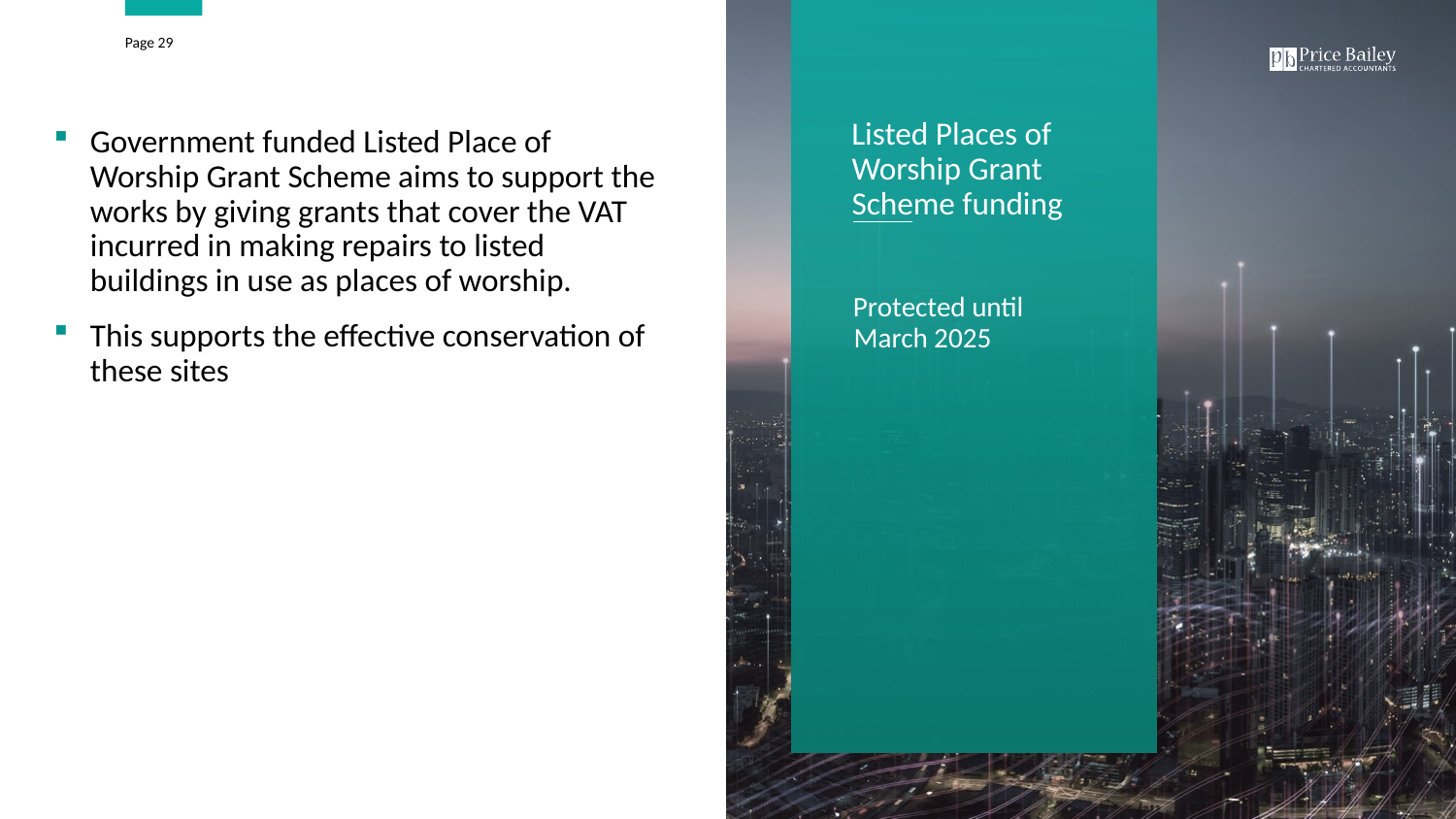

Government funded Listed Place of Worship Grant Scheme aims to support the works by giving grants that cover the VAT incurred in making repairs to listed buildings in use as places of worship.
This supports the effective conservation of these sites
Listed Places of Worship Grant Scheme funding
Protected until March 2025